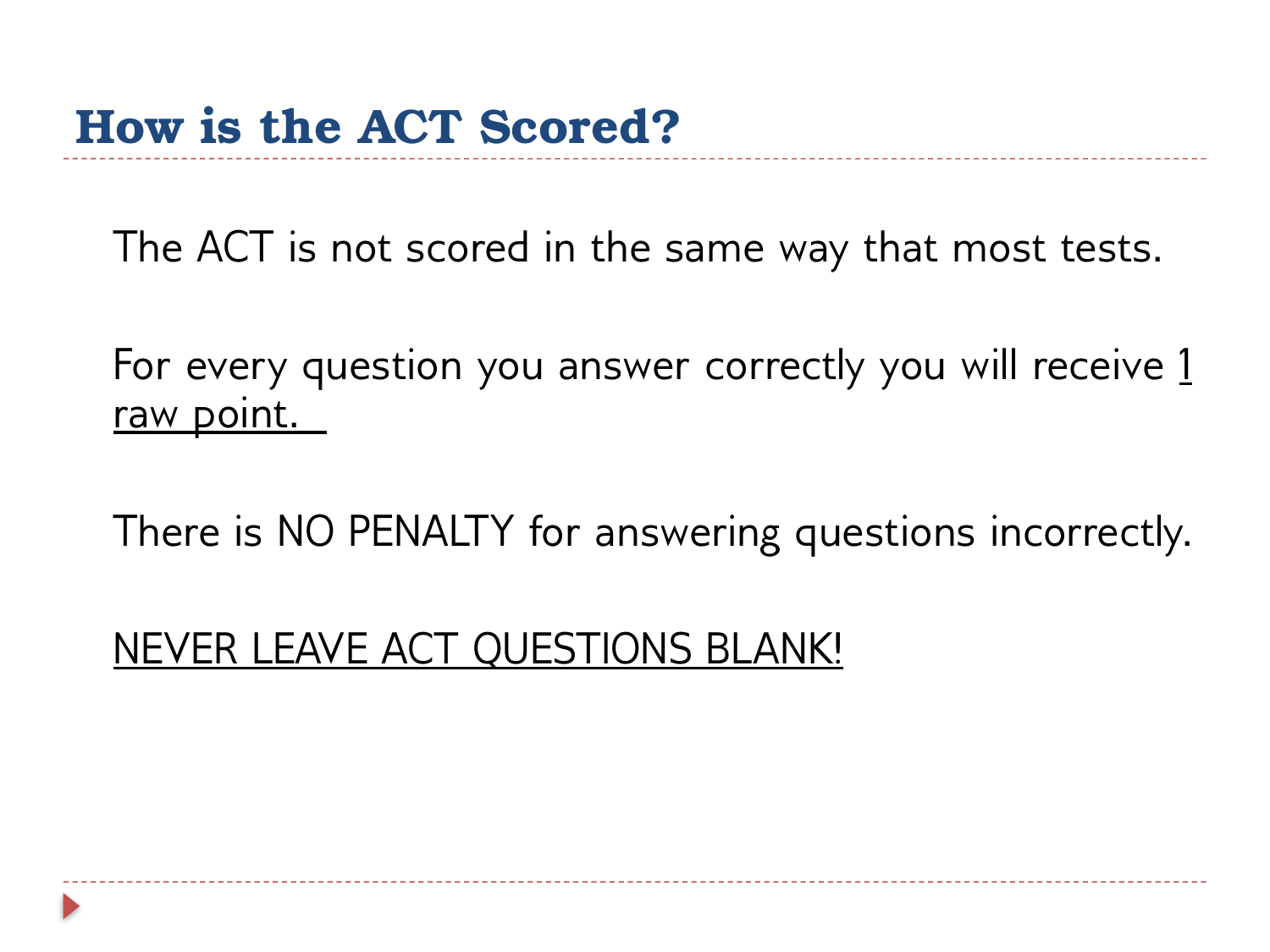

How is the ACT Scored?

	The ACT is not scored in the same way that most tests.

	For every question you answer correctly you will receive 1 raw point.

	There is NO PENALTY for answering questions incorrectly.

	NEVER LEAVE ACT QUESTIONS BLANK!